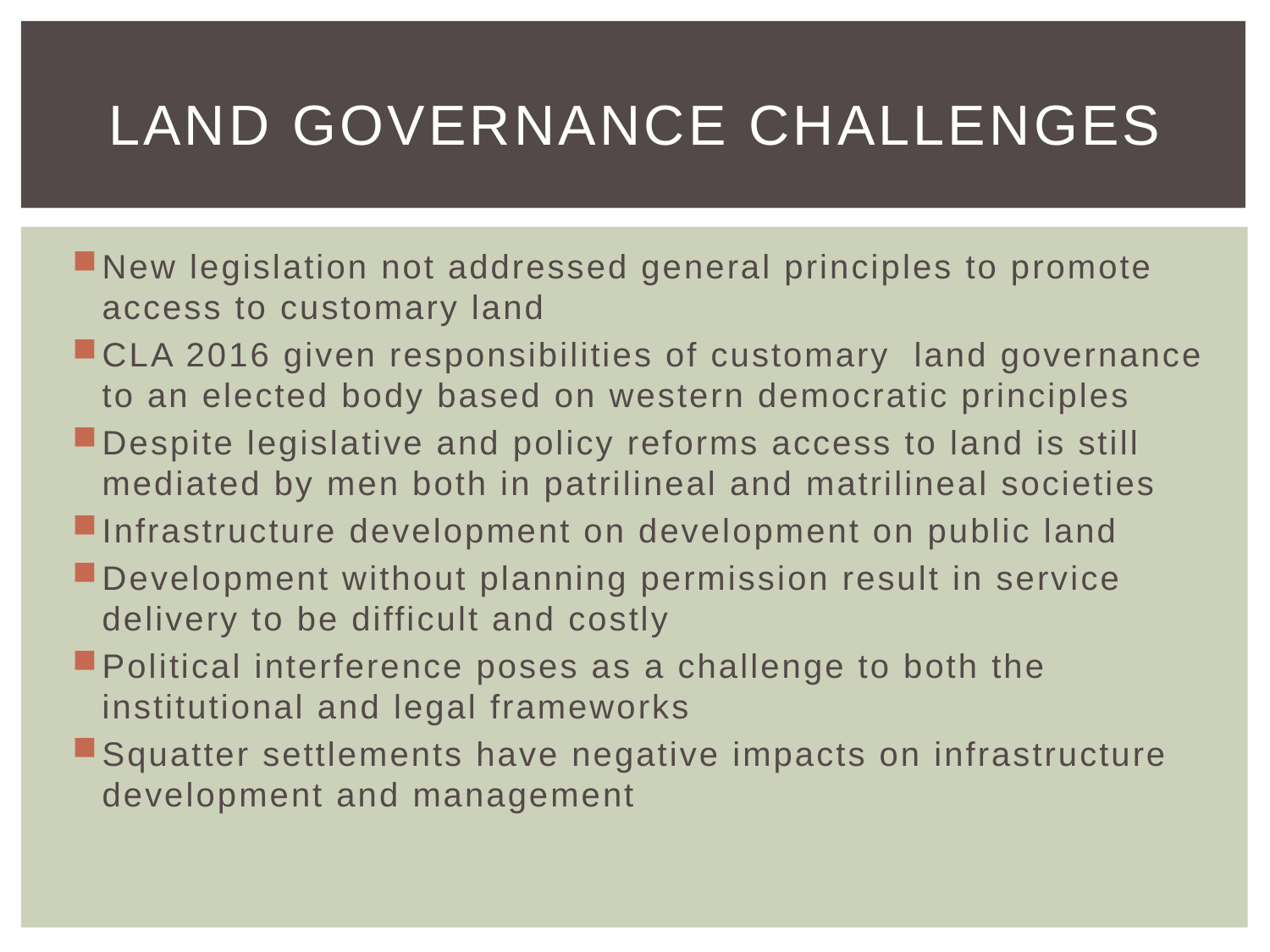

# Land governance challenges
New legislation not addressed general principles to promote access to customary land
CLA 2016 given responsibilities of customary  land governance to an elected body based on western democratic principles
Despite legislative and policy reforms access to land is still mediated by men both in patrilineal and matrilineal societies
Infrastructure development on development on public land
Development without planning permission result in service delivery to be difficult and costly
Political interference poses as a challenge to both the institutional and legal frameworks
Squatter settlements have negative impacts on infrastructure development and management